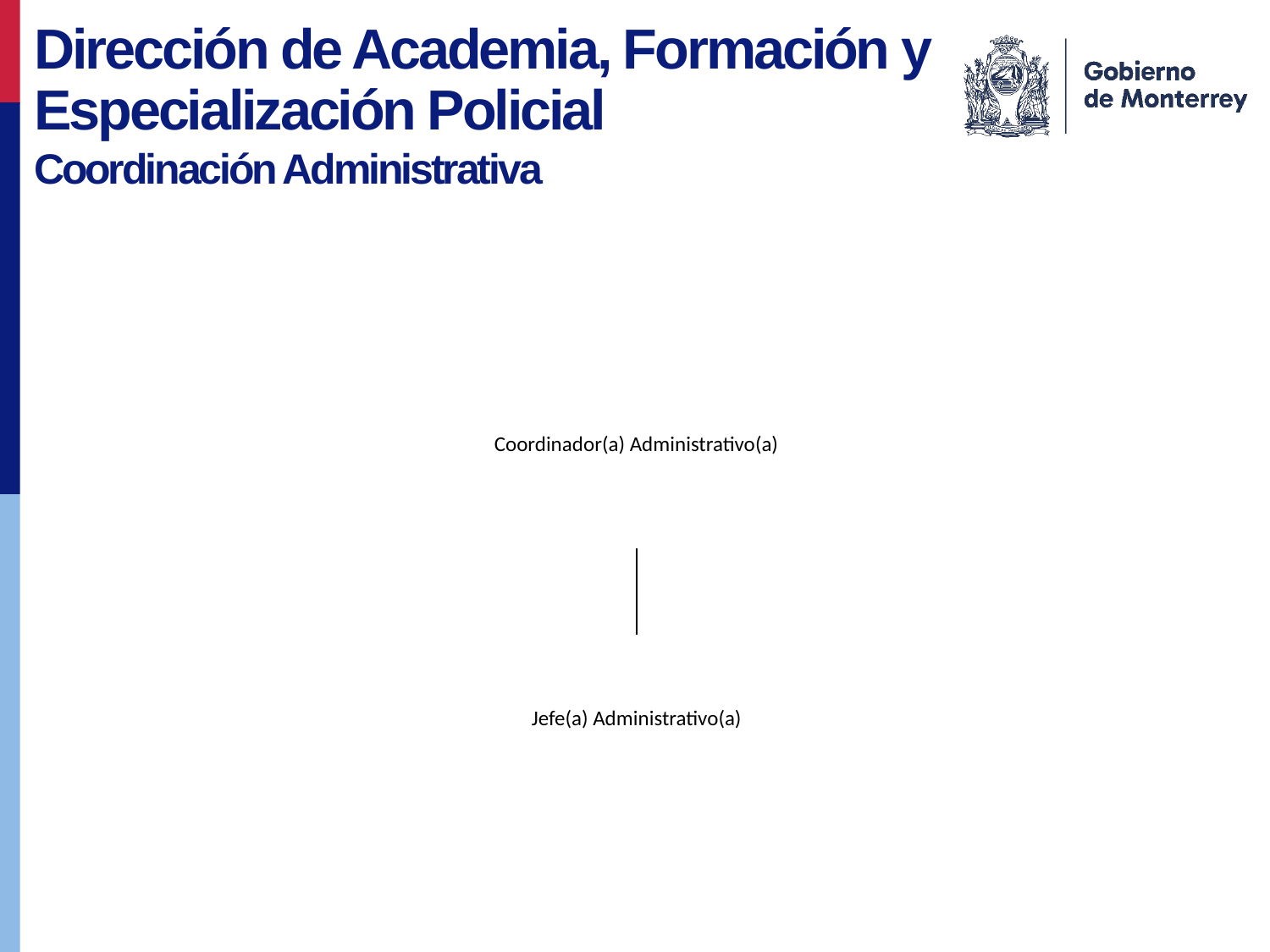

Dirección de Academia, Formación y Especialización Policial
Coordinación Administrativa
Coordinador(a) Administrativo(a)
Jefe(a) Administrativo(a)